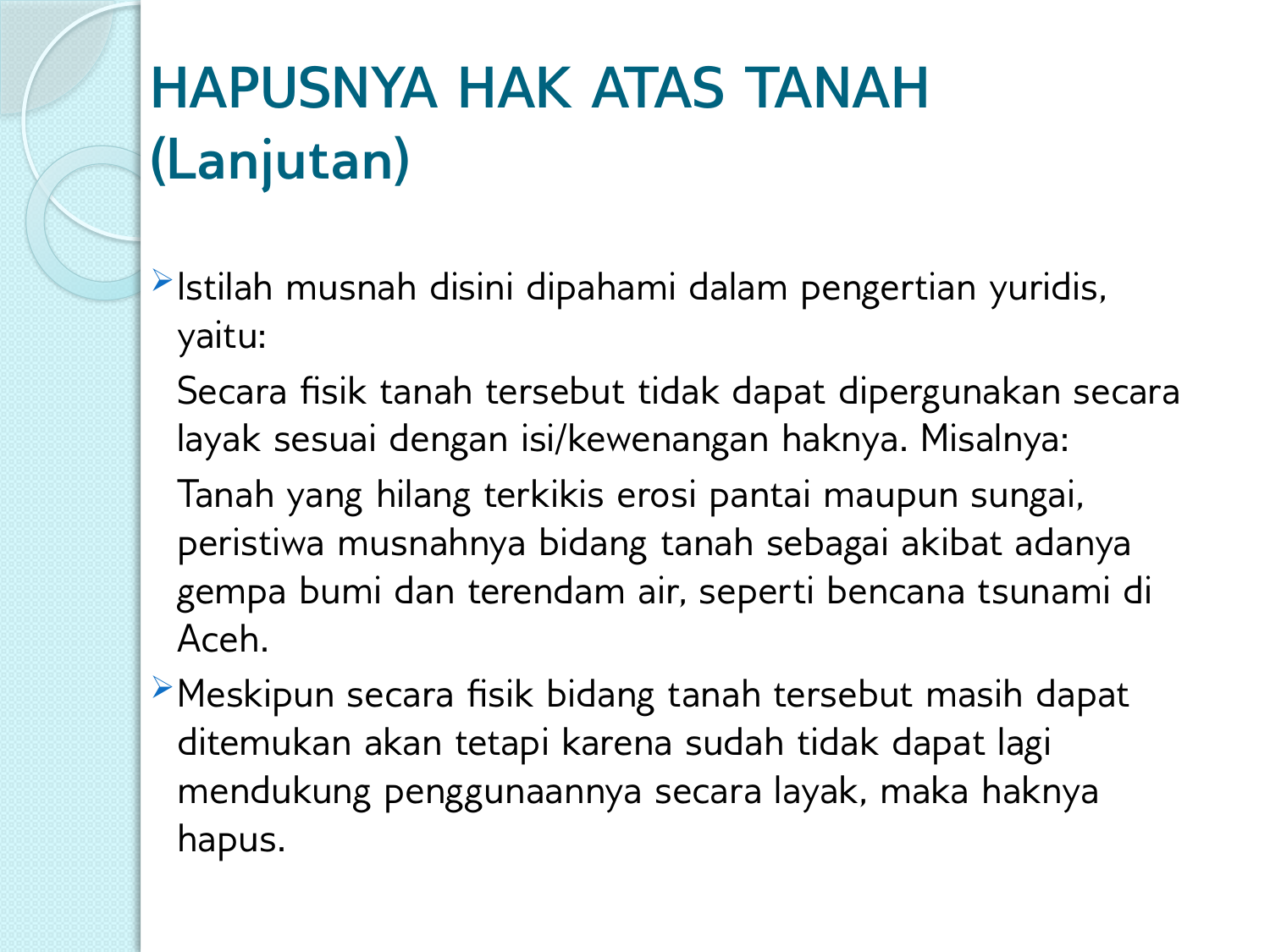

# HAPUSNYA HAK ATAS TANAH   (Lanjutan)
Istilah musnah disini dipahami dalam pengertian yuridis, yaitu:
	Secara fisik tanah tersebut tidak dapat dipergunakan secara layak sesuai dengan isi/kewenangan haknya. Misalnya:
	Tanah yang hilang terkikis erosi pantai maupun sungai, peristiwa musnahnya bidang tanah sebagai akibat adanya gempa bumi dan terendam air, seperti bencana tsunami di Aceh.
Meskipun secara fisik bidang tanah tersebut masih dapat ditemukan akan tetapi karena sudah tidak dapat lagi mendukung penggunaannya secara layak, maka haknya hapus.